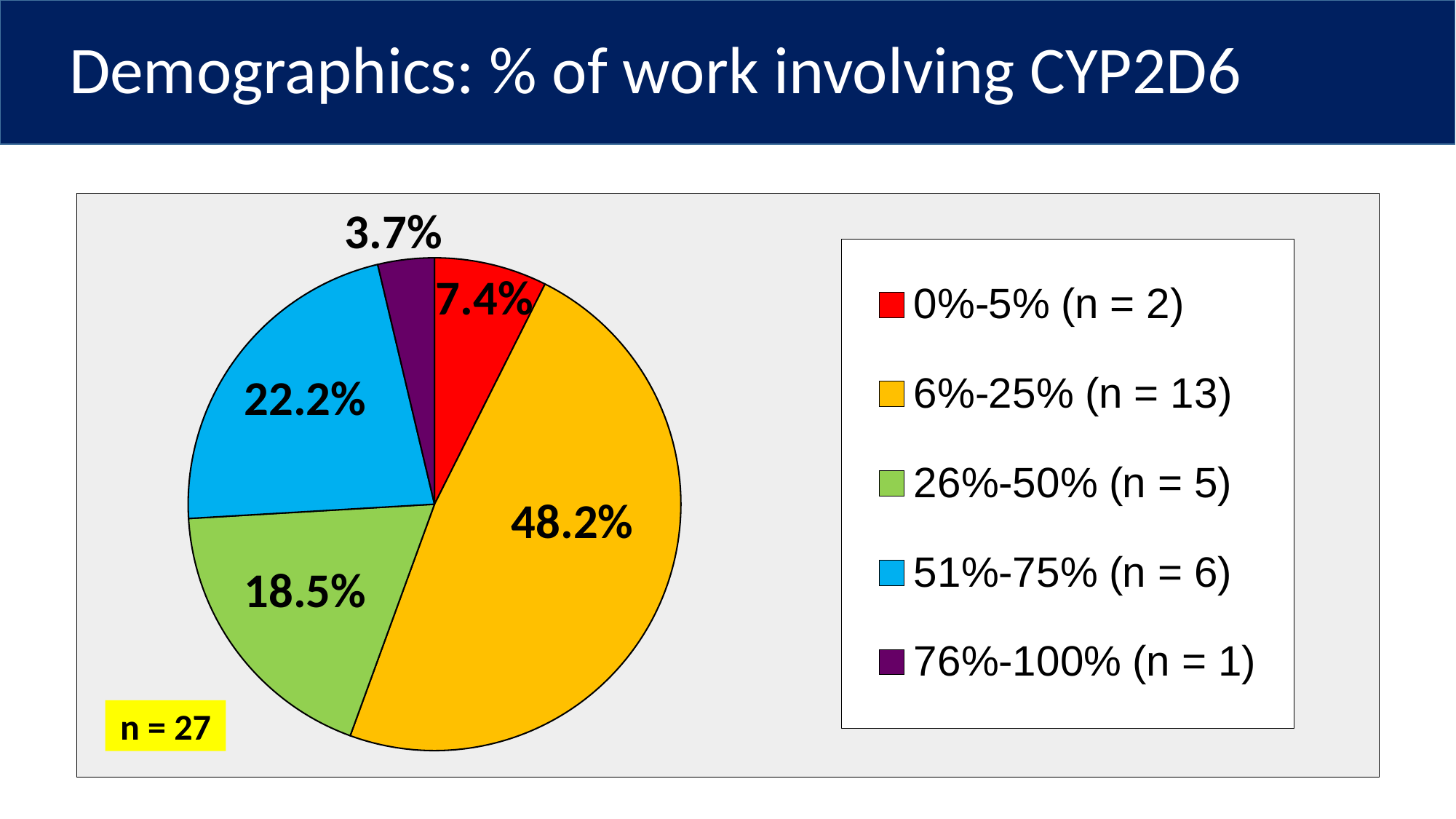

Demographics: % of work involving CYP2D6

### Chart

| Category |  |
|---|---|
| 0%-5% (n = 2) | 0.07400000000000001 |
| 6%-25% (n = 13) | 0.48100000000000004 |
| 26%-50% (n = 5) | 0.185 |
| 51%-75% (n = 6) | 0.222 |
| 76%-100% (n = 1) | 0.037000000000000005 |
3.7%
7.4%
22.2%
48.2%
18.5%
n = 27